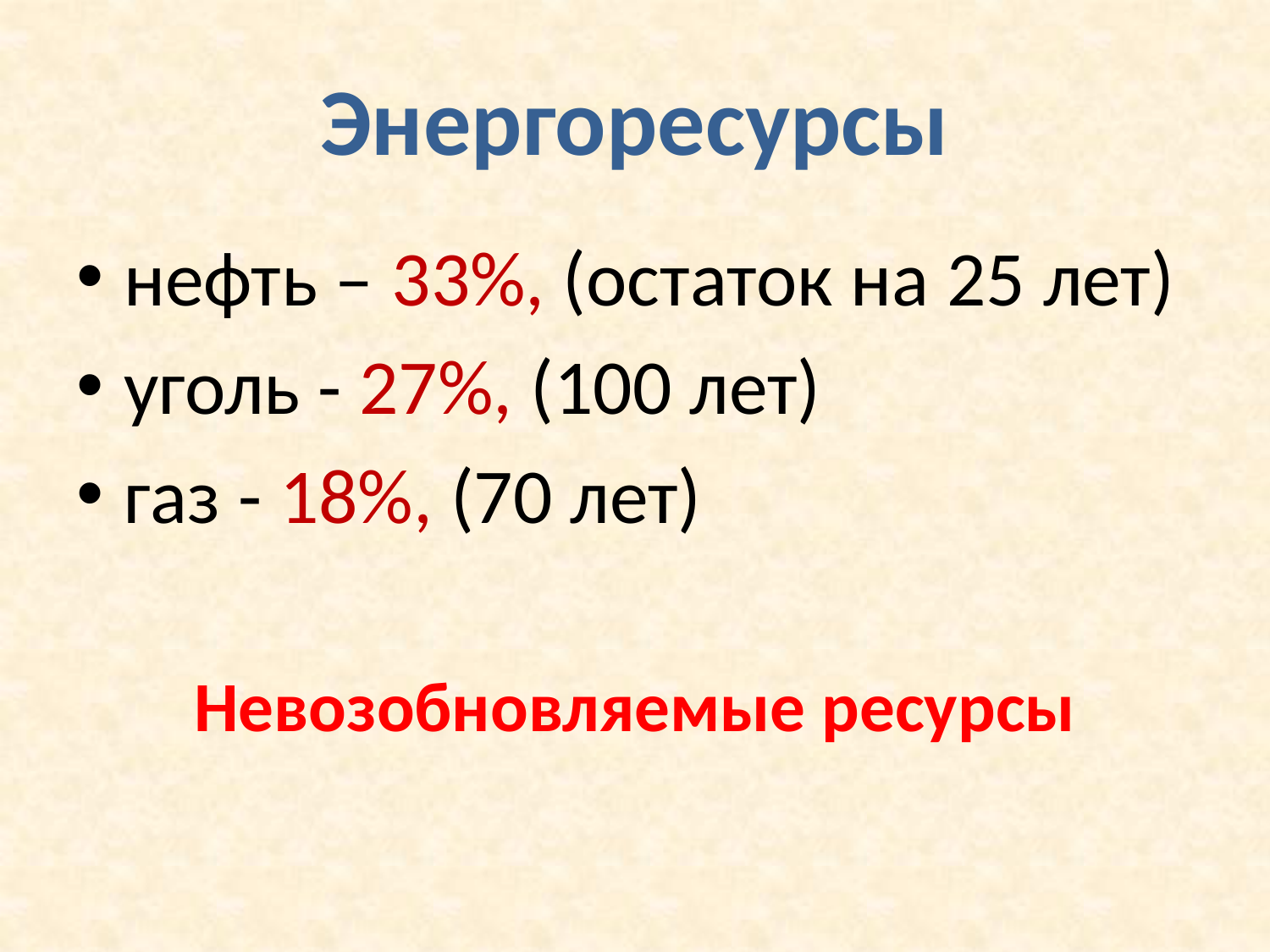

# Энергоресурсы
нефть – 33%, (остаток на 25 лет)
уголь - 27%, (100 лет)
газ - 18%, (70 лет)

Невозобновляемые ресурсы